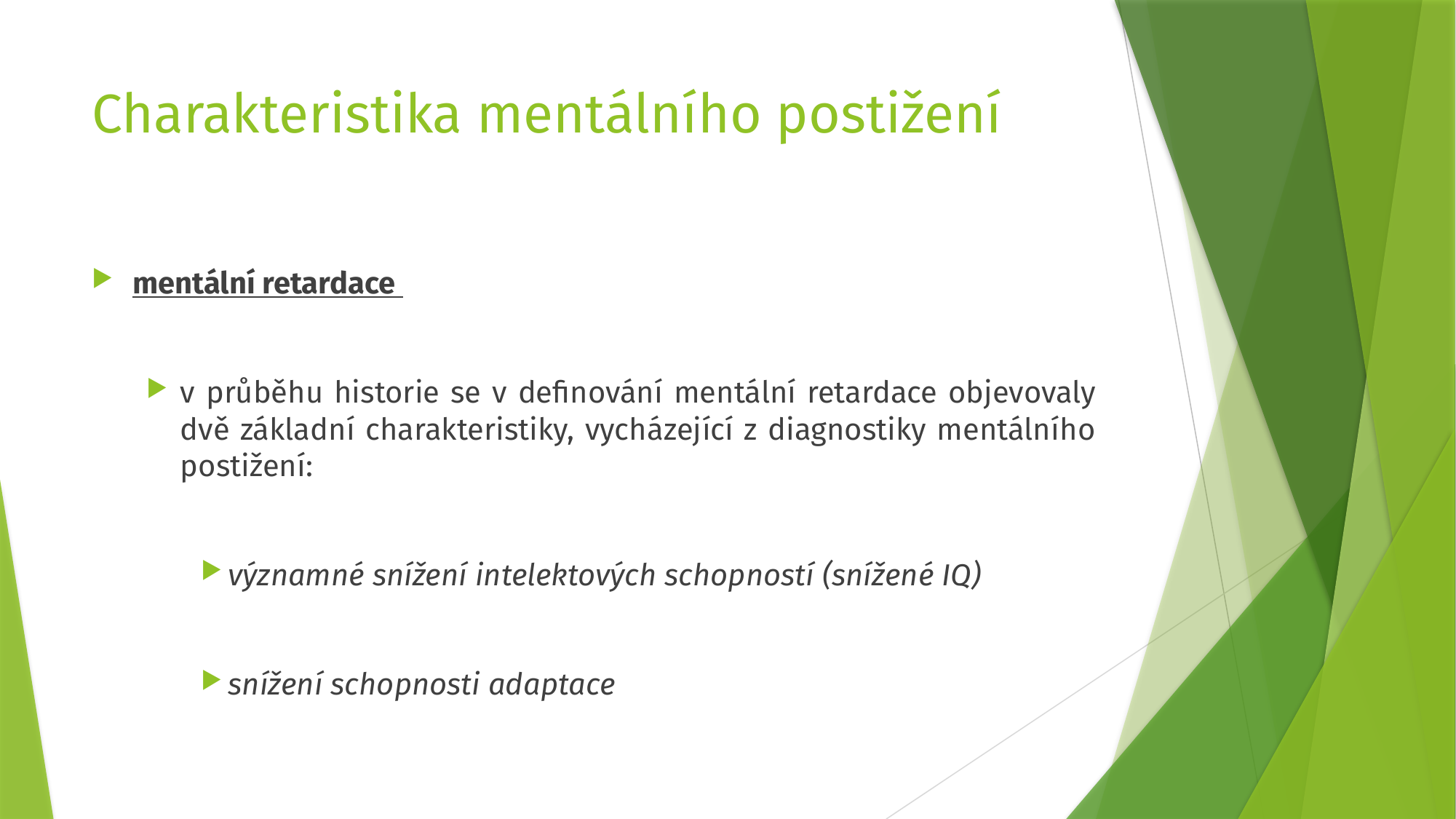

# Charakteristika mentálního postižení
mentální retardace

v průběhu historie se v definování mentální retardace objevovaly dvě základní charakteristiky, vycházející z diagnostiky mentálního postižení:

významné snížení intelektových schopností (snížené IQ)

snížení schopnosti adaptace